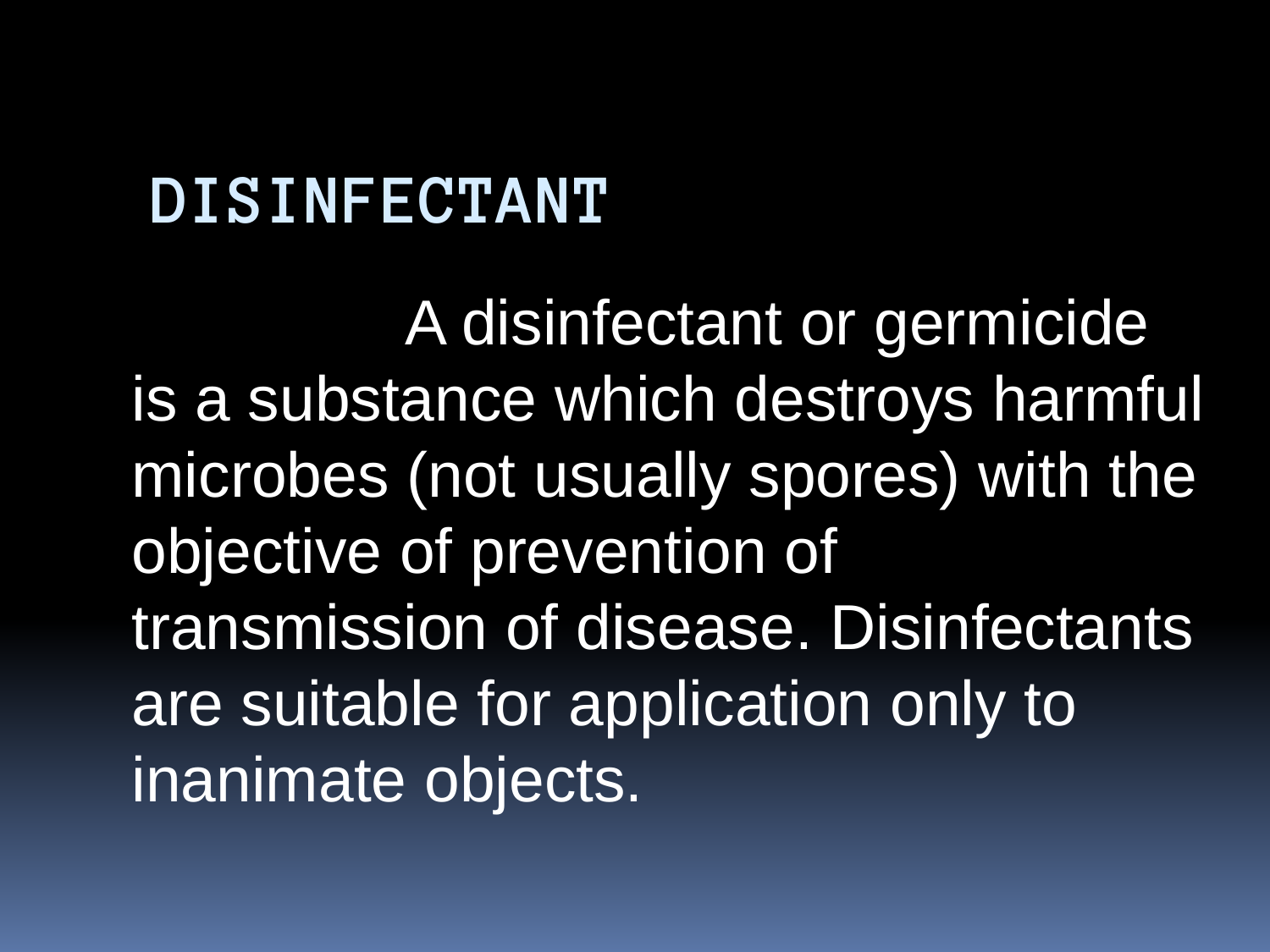

# DISINFECTANT

                      A disinfectant or germicide is a substance which destroys harmful microbes (not usually spores) with the objective of prevention of transmission of disease. Disinfectants are suitable for application only to inanimate objects.